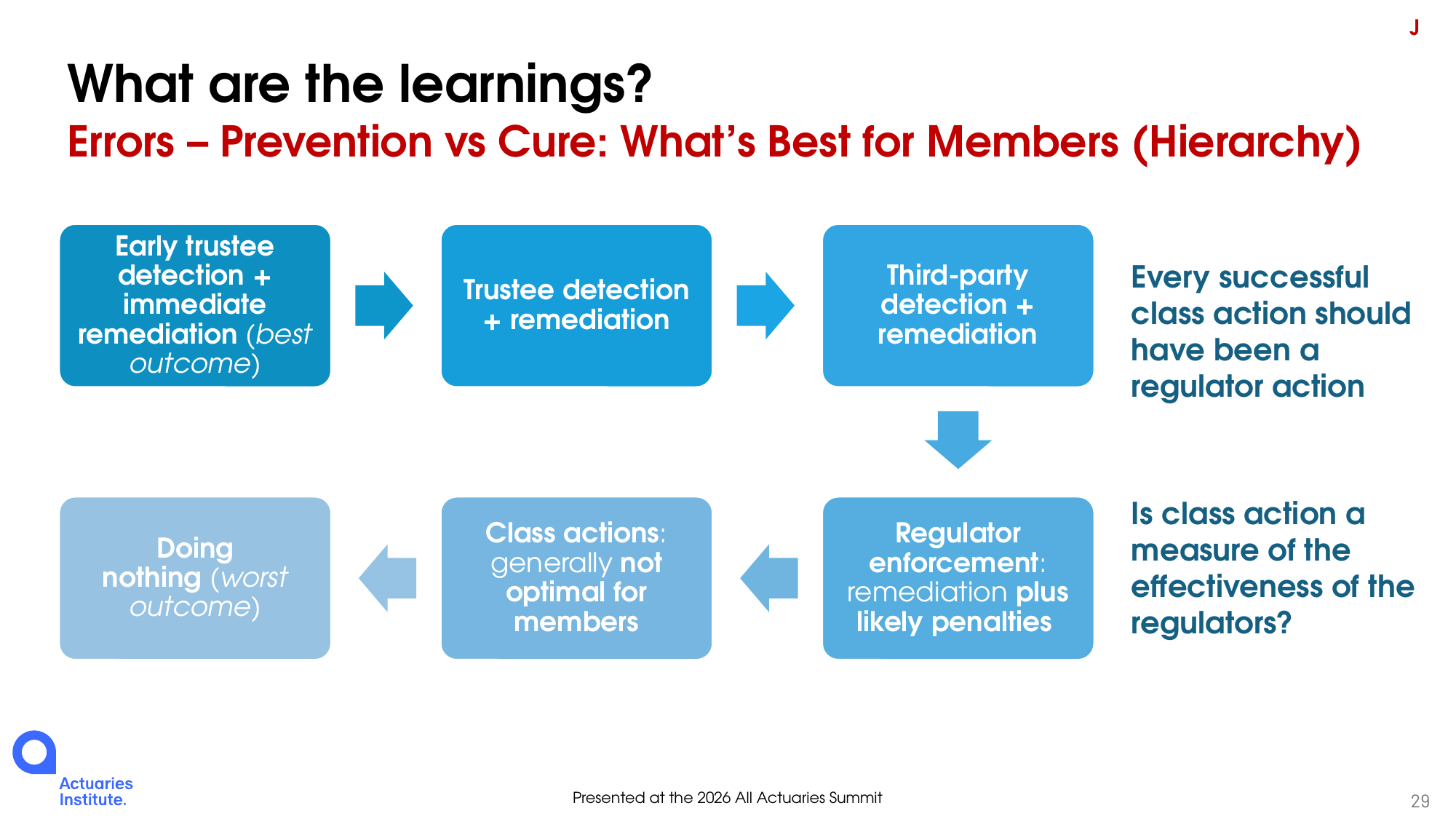

J
What are the learnings?
Errors – Prevention vs Cure: What’s Best for Members (Hierarchy)

Early trustee detection + immediate remediation (best outcome)
Trustee detection + remediation
Third-party detection + remediation
Every successful class action should have been a regulator action

Is class action a measure of the effectiveness of the regulators?

Doing nothing (worst outcome)
Class actions: generally not optimal for members
Regulator enforcement: remediation plus likely penalties

29
Presented at the 2026 All Actuaries Summit